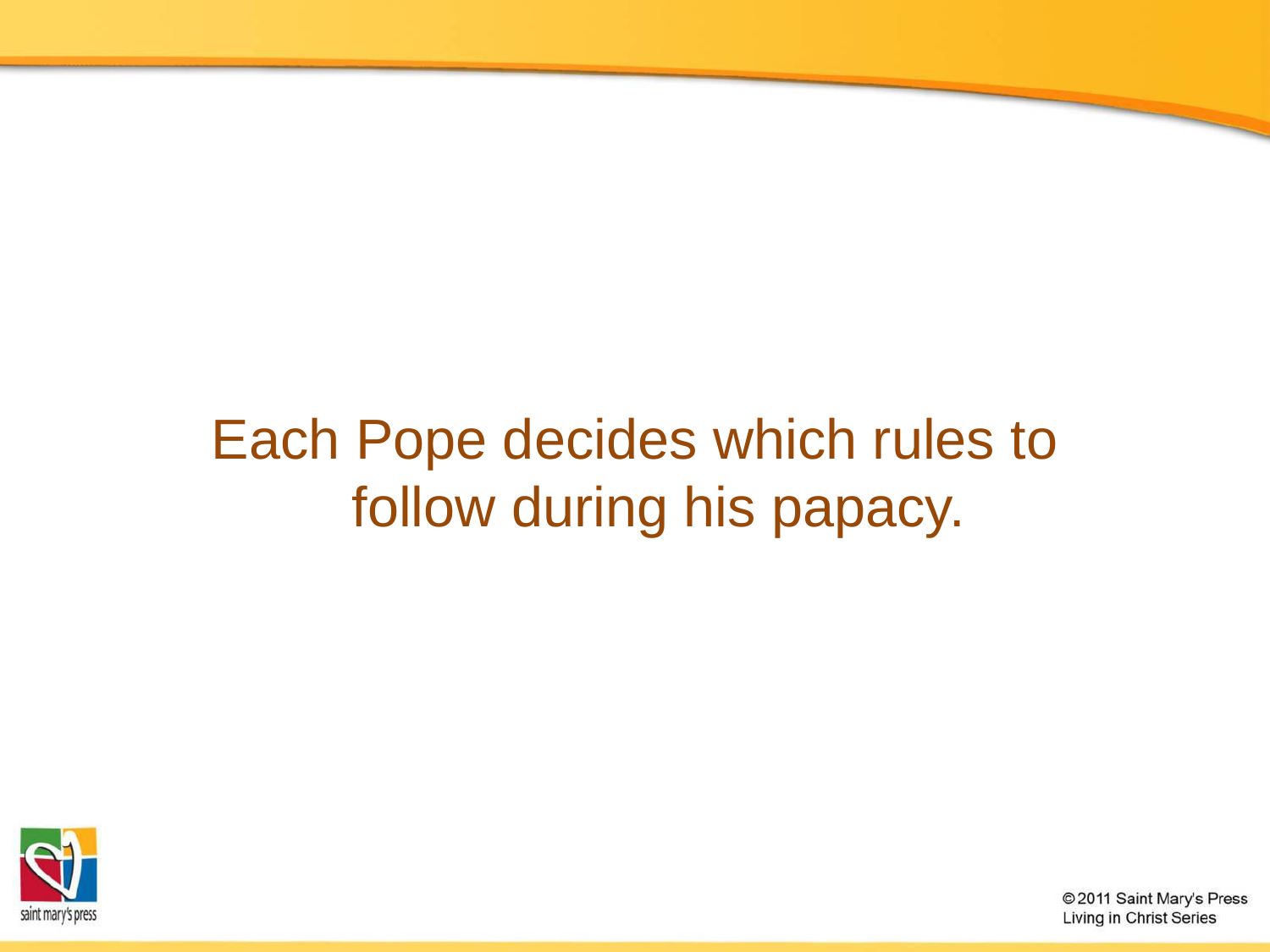

Each Pope decides which rules to follow during his papacy.